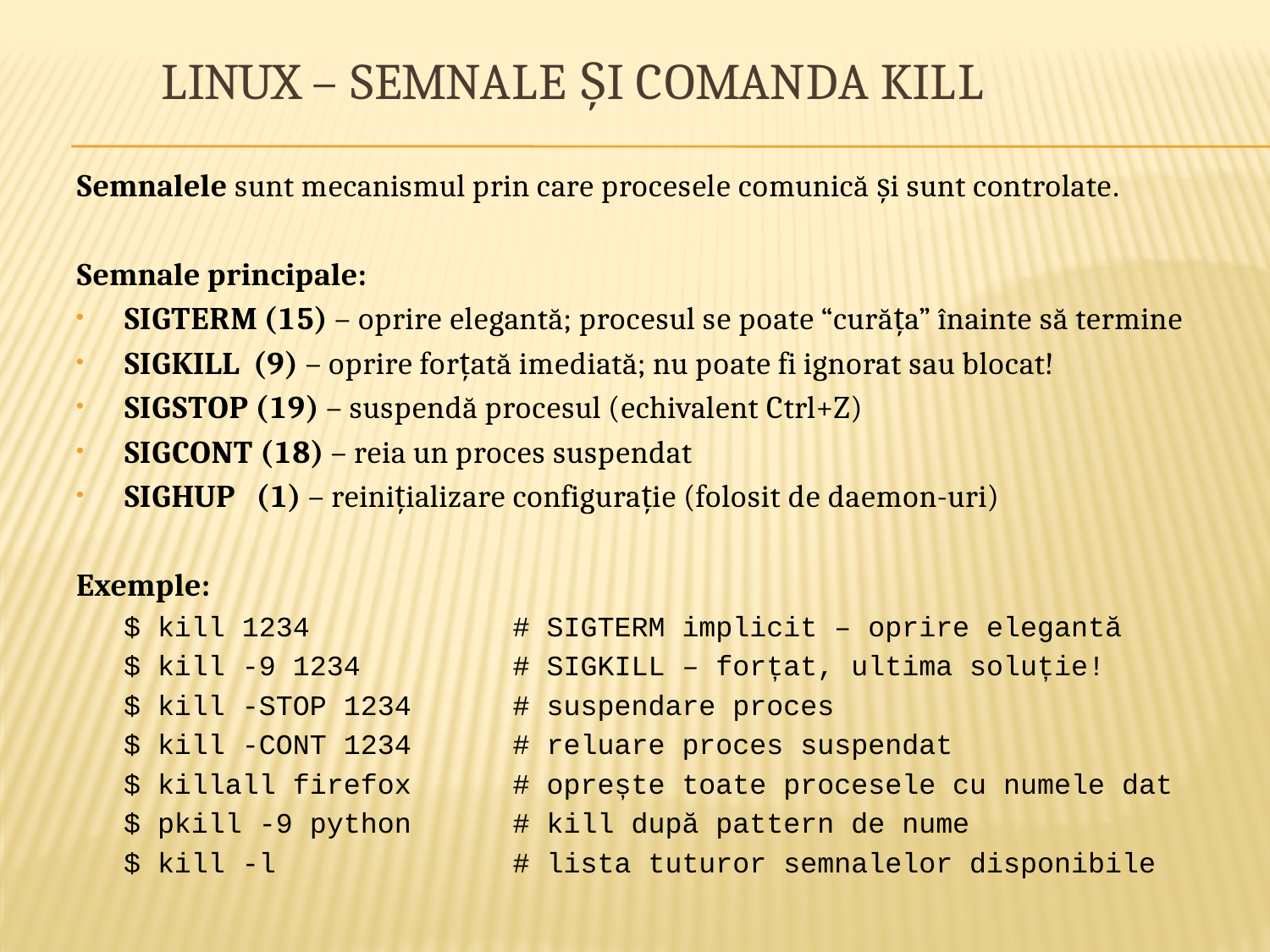

# Linux – Semnale și comanda kill
Semnalele sunt mecanismul prin care procesele comunică și sunt controlate.

Semnale principale:
SIGTERM (15) – oprire elegantă; procesul se poate “curăța” înainte să termine
SIGKILL  (9) – oprire forțată imediată; nu poate fi ignorat sau blocat!
SIGSTOP (19) – suspendă procesul (echivalent Ctrl+Z)
SIGCONT (18) – reia un proces suspendat
SIGHUP   (1) – reinițializare configurație (folosit de daemon-uri)

Exemple:
$ kill 1234            # SIGTERM implicit – oprire elegantă
$ kill -9 1234         # SIGKILL – forțat, ultima soluție!
$ kill -STOP 1234      # suspendare proces
$ kill -CONT 1234      # reluare proces suspendat
$ killall firefox      # oprește toate procesele cu numele dat
$ pkill -9 python      # kill după pattern de nume
$ kill -l              # lista tuturor semnalelor disponibile